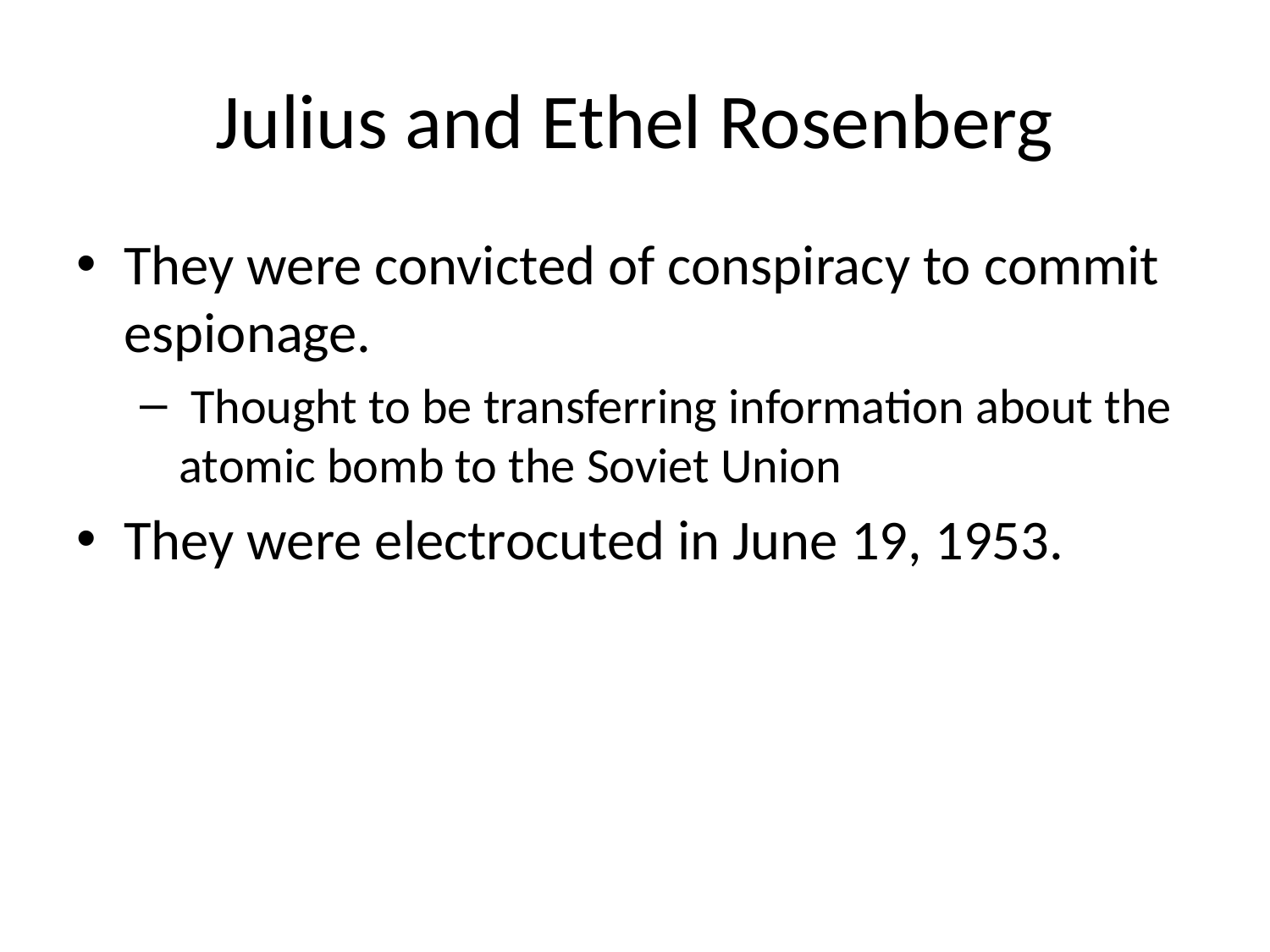

# Julius and Ethel Rosenberg
They were convicted of conspiracy to commit espionage.
 Thought to be transferring information about the atomic bomb to the Soviet Union
They were electrocuted in June 19, 1953.